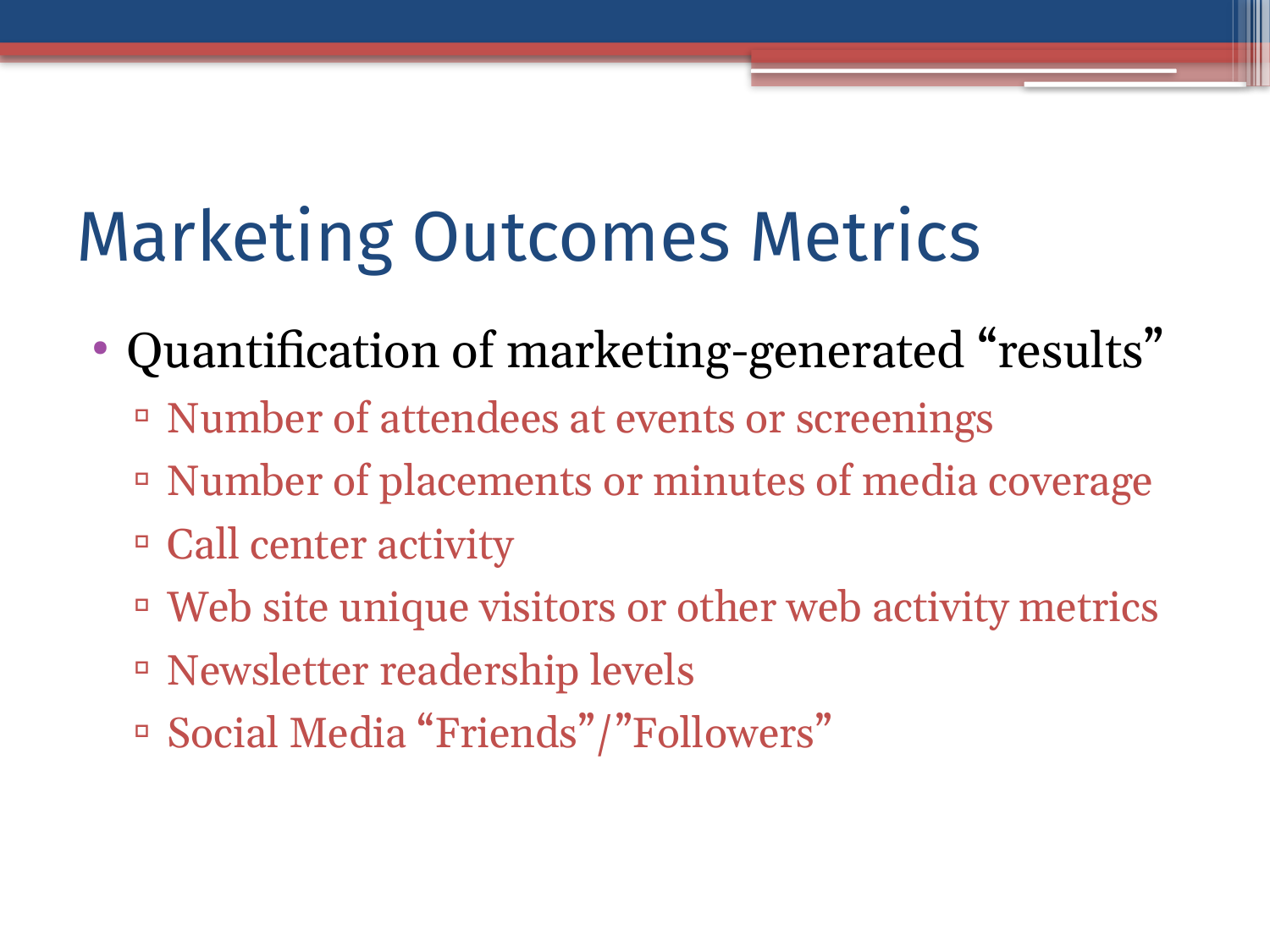

# Marketing Outcomes Metrics
Quantification of marketing-generated “results”
Number of attendees at events or screenings
Number of placements or minutes of media coverage
Call center activity
Web site unique visitors or other web activity metrics
Newsletter readership levels
Social Media “Friends”/”Followers”